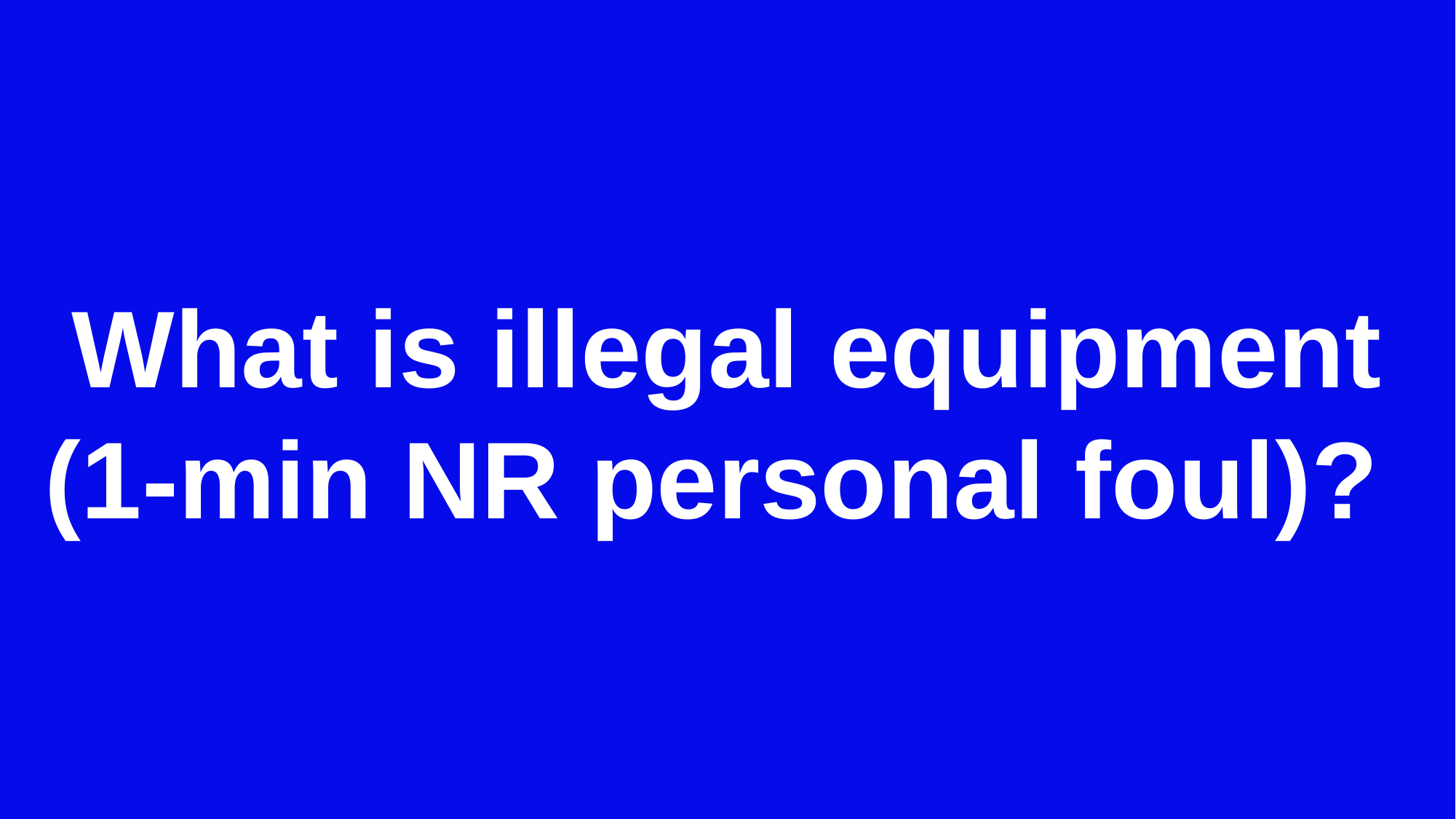

What is illegal equipment (1-min NR personal foul)?